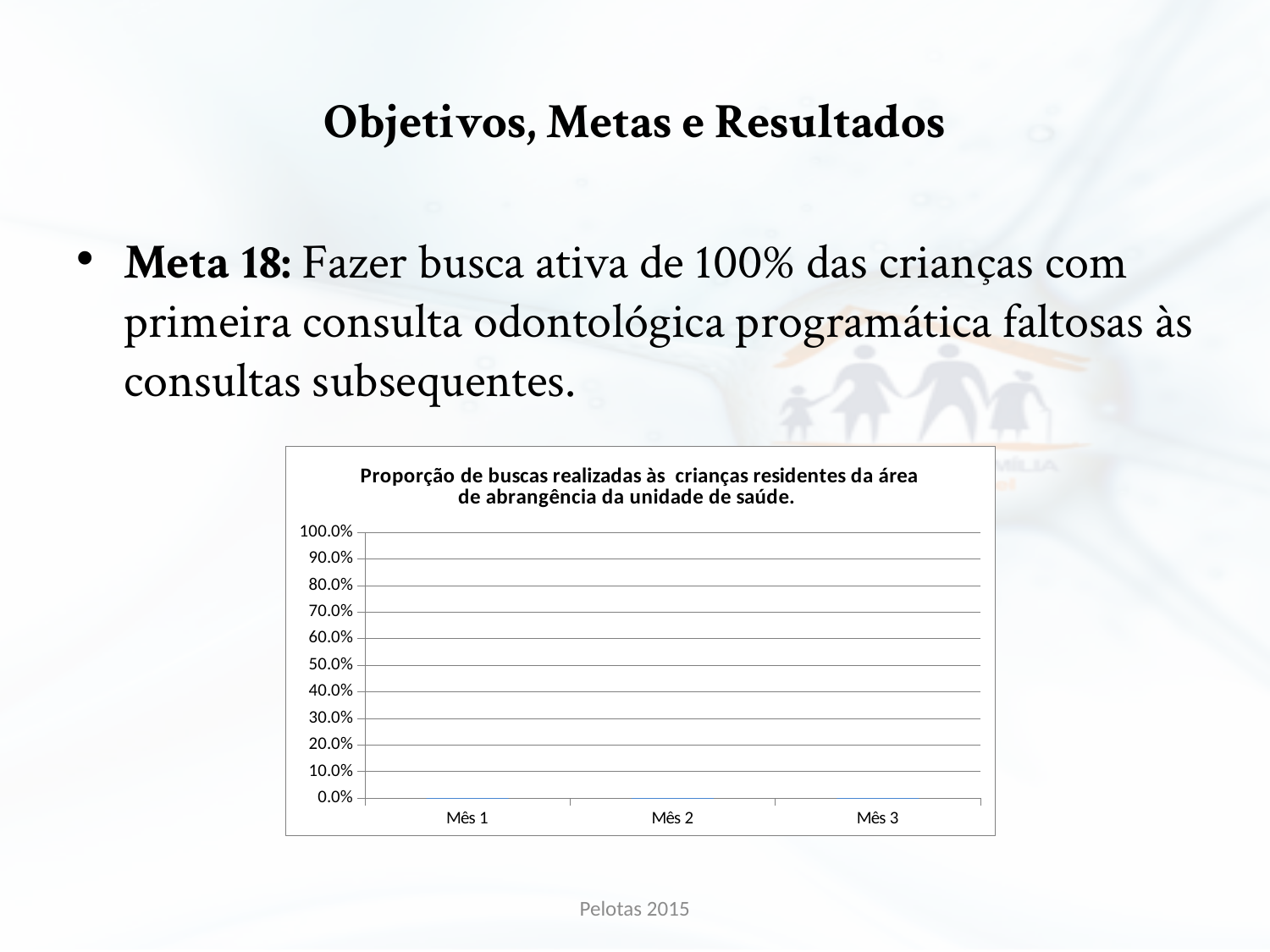

# Objetivos, Metas e Resultados
Meta 18: Fazer busca ativa de 100% das crianças com primeira consulta odontológica programática faltosas às consultas subsequentes.

### Chart:

| Category | Proporção de buscas realizadas às  crianças residentes da área de abrangência da unidade de saúde.      |
|---|---|
| Mês 1 | 0.0 |
| Mês 2 | 0.0 |
| Mês 3 | 0.0 |
Pelotas 2015